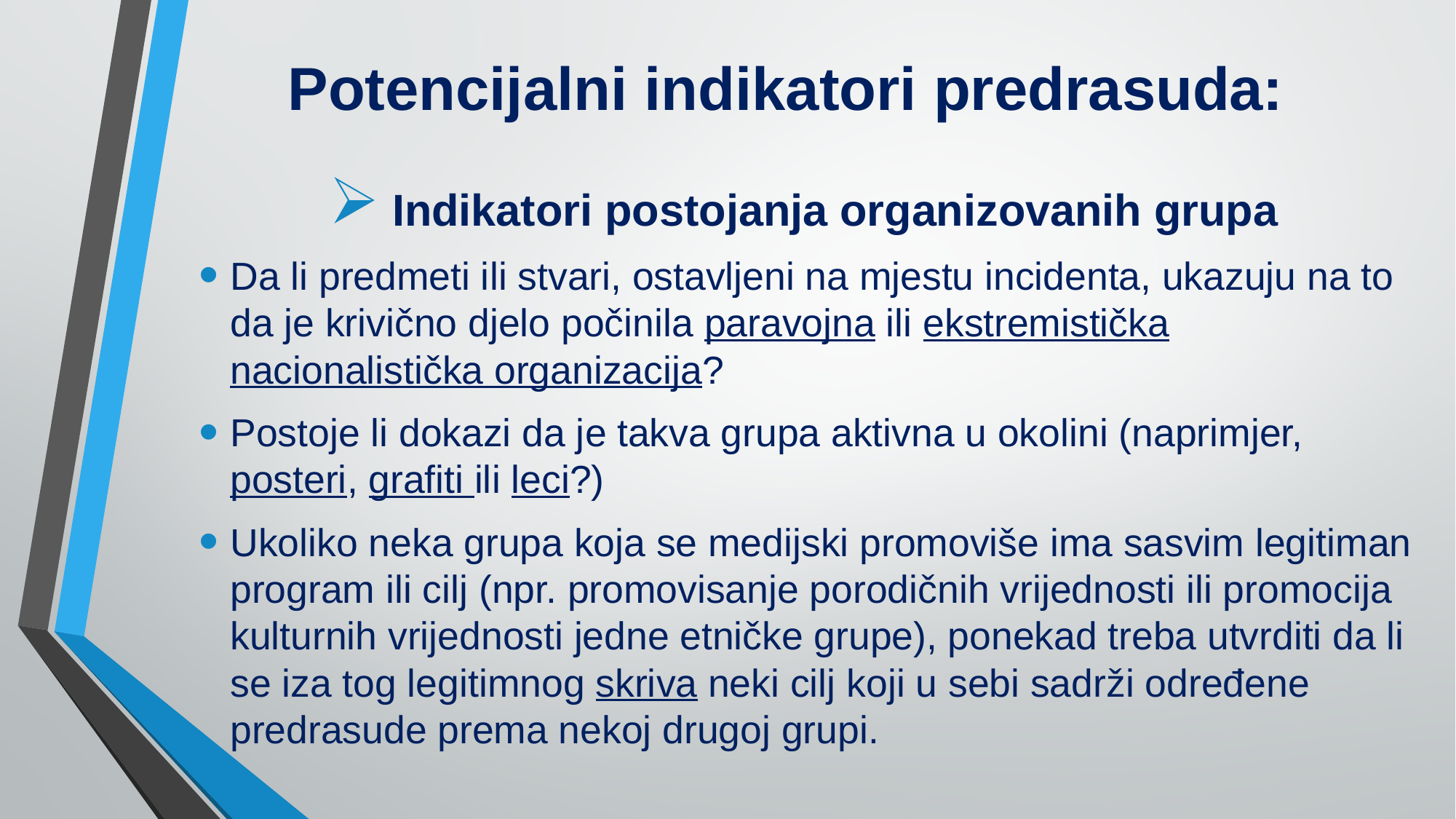

# Potencijalni indikatori predrasuda:
Indikatori postojanja organizovanih grupa
Da li predmeti ili stvari, ostavljeni na mjestu incidenta, ukazuju na to da je krivično djelo počinila paravojna ili ekstremistička nacionalistička organizacija?
Postoje li dokazi da je takva grupa aktivna u okolini (naprimjer, posteri, grafiti ili leci?)
Ukoliko neka grupa koja se medijski promoviše ima sasvim legitiman program ili cilj (npr. promovisanje porodičnih vrijednosti ili promocija kulturnih vrijednosti jedne etničke grupe), ponekad treba utvrditi da li se iza tog legitimnog skriva neki cilj koji u sebi sadrži određene predrasude prema nekoj drugoj grupi.